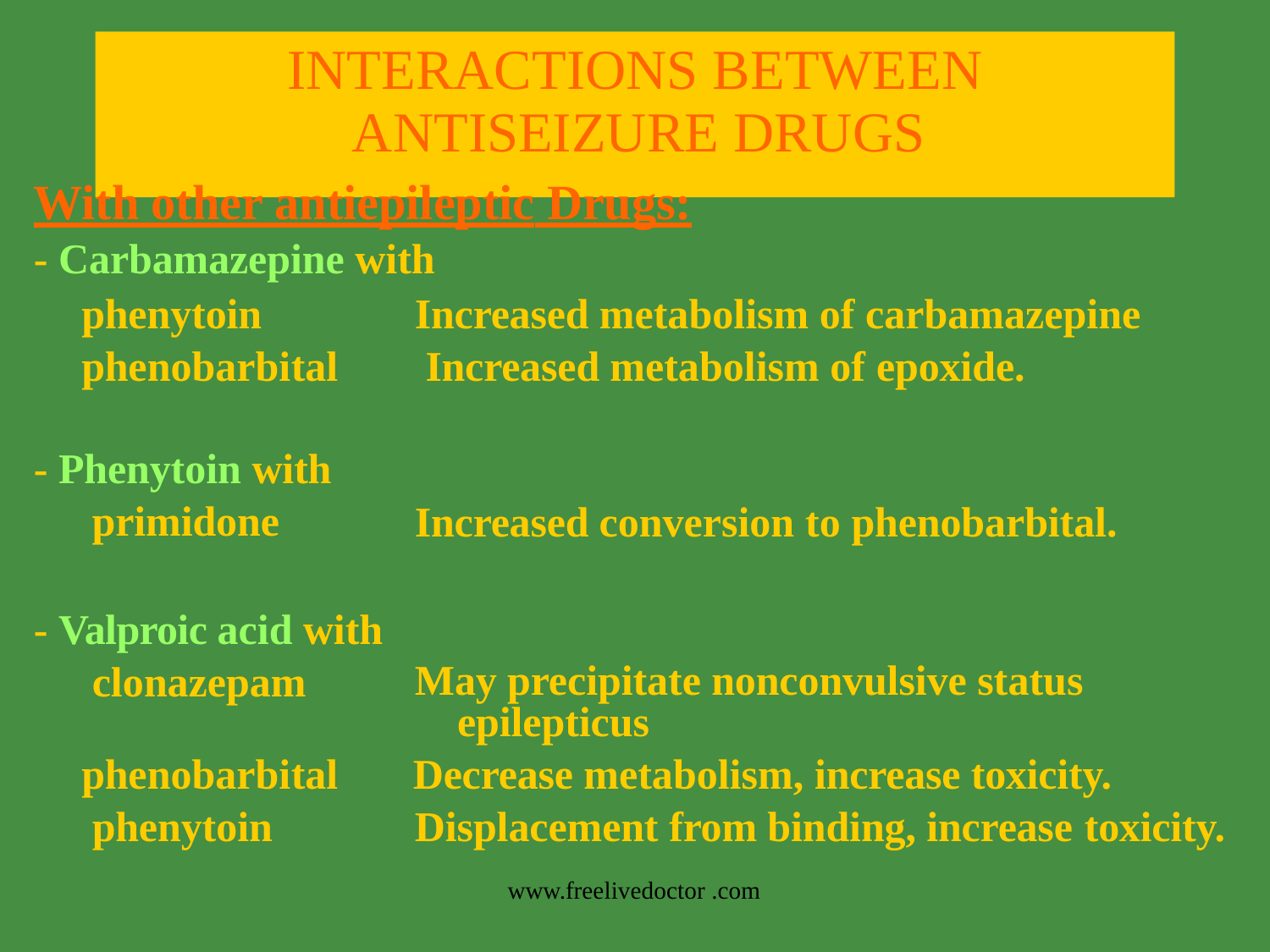

# INTERACTIONS BETWEEN  ANTISEIZURE DRUGS
With other antiepileptic Drugs:
- Carbamazepine with
phenytoin  phenobarbital
Increased metabolism of carbamazepine  Increased metabolism of epoxide.
- Phenytoin with  primidone
Increased conversion to phenobarbital.
- Valproic acid with  clonazepam
May precipitate nonconvulsive status  epilepticus
Decrease metabolism, increase toxicity.  Displacement from binding, increase toxicity.
phenobarbital  phenytoin
www.freelivedoctor .com